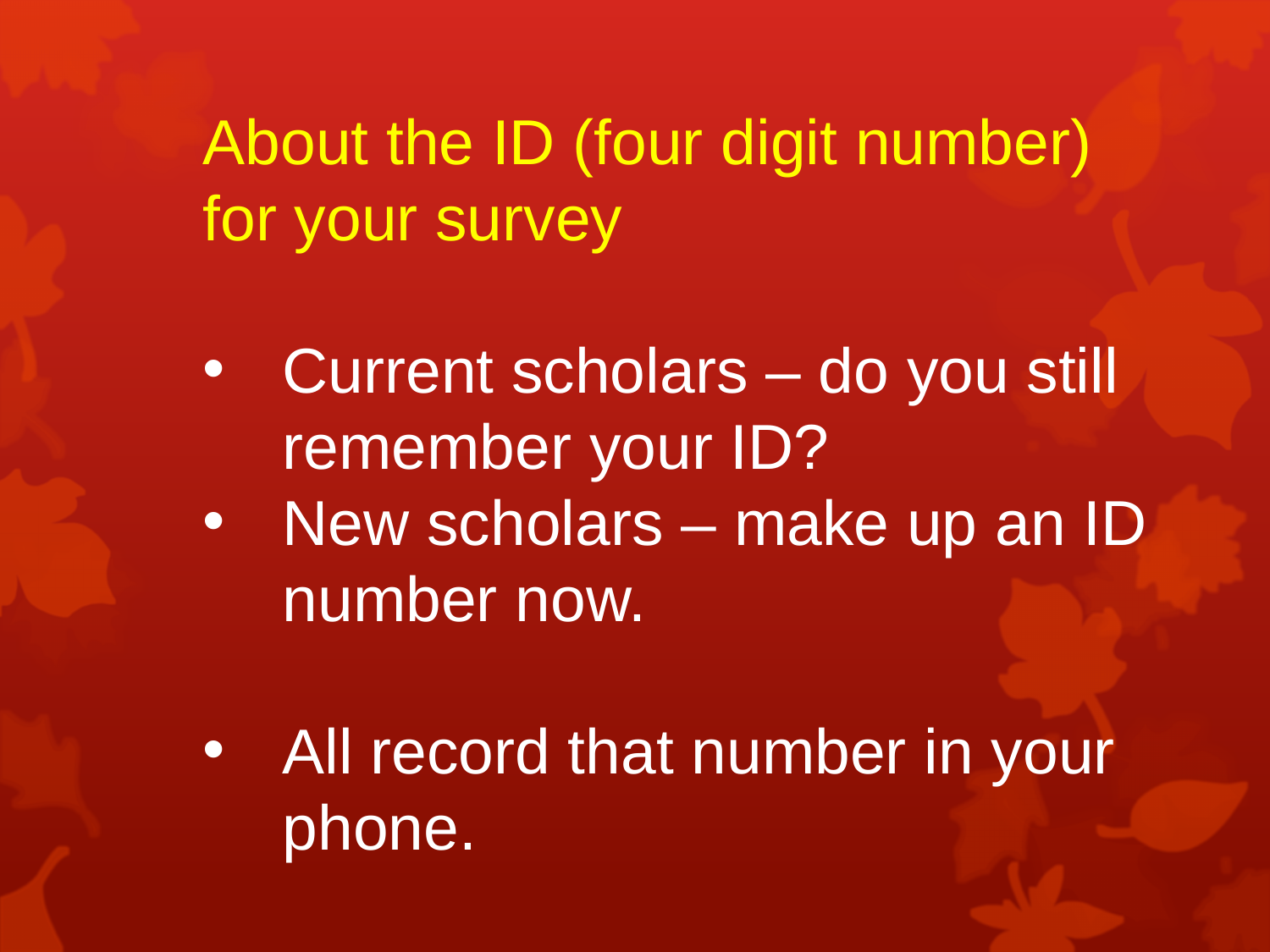

About the ID (four digit number) for your survey

Current scholars – do you still remember your ID?
New scholars – make up an ID number now.

All record that number in your phone.